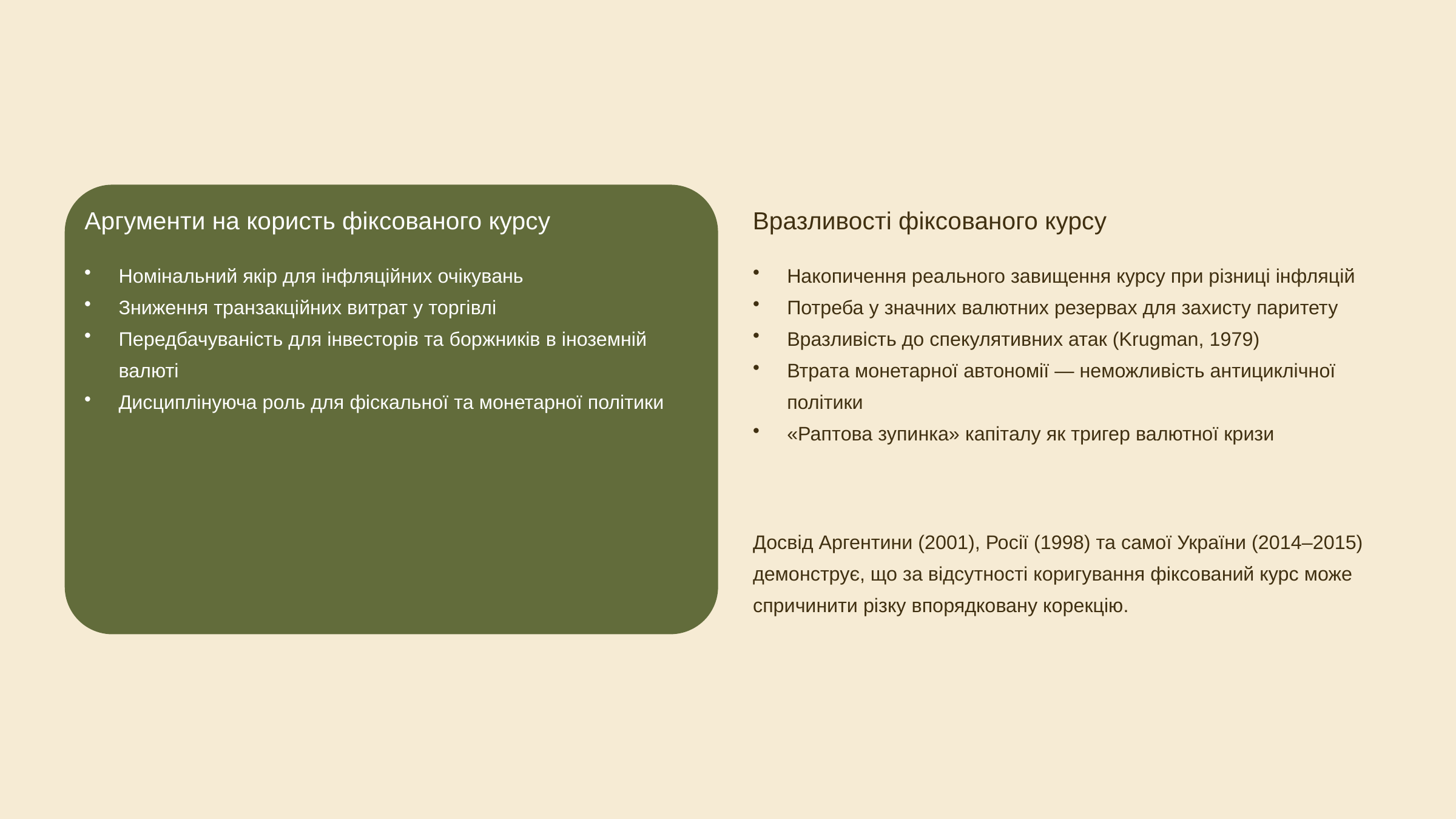

Аргументи на користь фіксованого курсу
Вразливості фіксованого курсу
Номінальний якір для інфляційних очікувань
Зниження транзакційних витрат у торгівлі
Передбачуваність для інвесторів та боржників в іноземній валюті
Дисциплінуюча роль для фіскальної та монетарної політики
Накопичення реального завищення курсу при різниці інфляцій
Потреба у значних валютних резервах для захисту паритету
Вразливість до спекулятивних атак (Krugman, 1979)
Втрата монетарної автономії — неможливість антициклічної політики
«Раптова зупинка» капіталу як тригер валютної кризи
Досвід Аргентини (2001), Росії (1998) та самої України (2014–2015) демонструє, що за відсутності коригування фіксований курс може спричинити різку впорядковану корекцію.